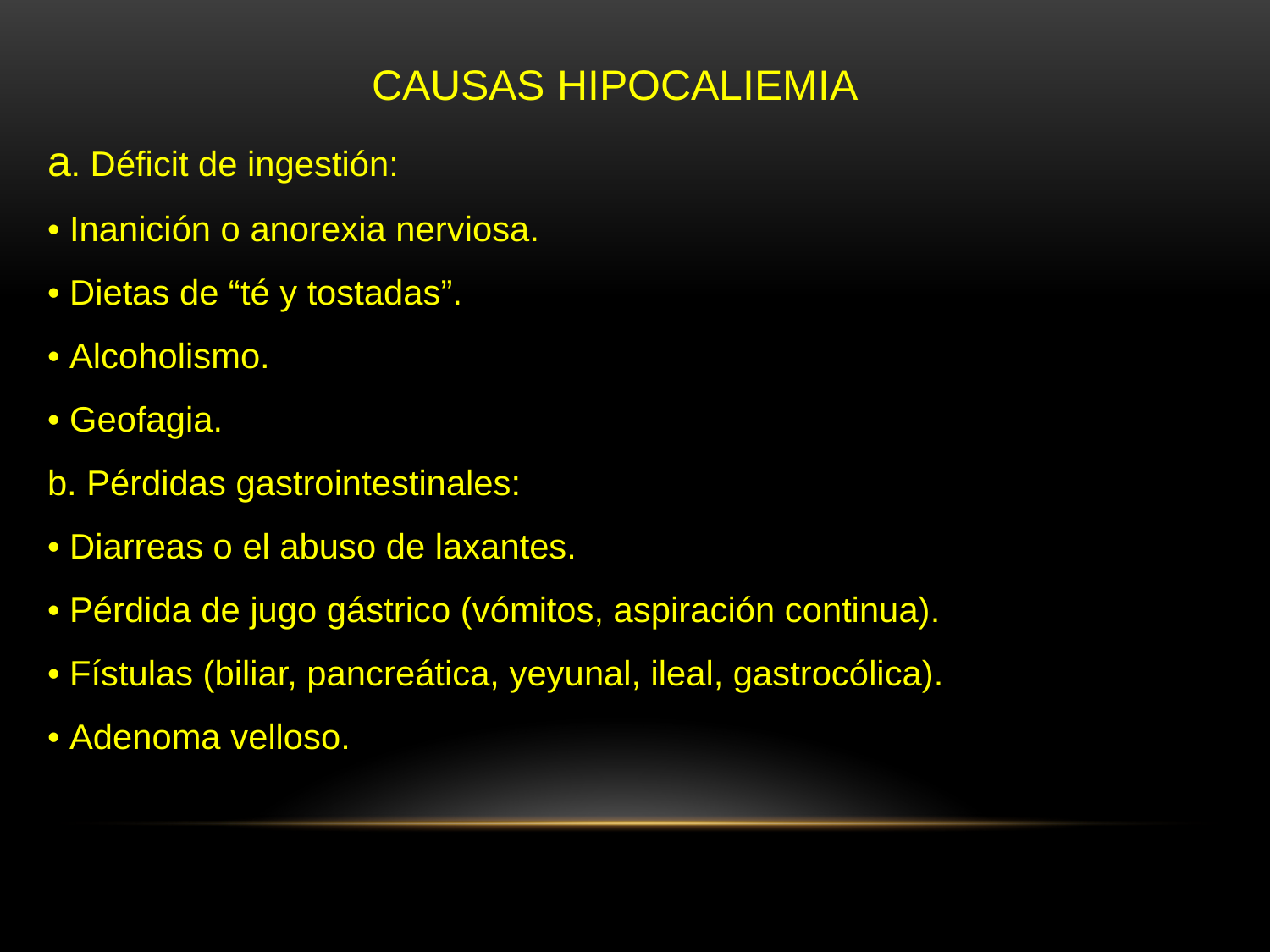

CAUSAS HIPOCALIEMIA
a. Déficit de ingestión:
• Inanición o anorexia nerviosa.
• Dietas de “té y tostadas”.
• Alcoholismo.
• Geofagia.
b. Pérdidas gastrointestinales:
• Diarreas o el abuso de laxantes.
• Pérdida de jugo gástrico (vómitos, aspiración continua).
• Fístulas (biliar, pancreática, yeyunal, ileal, gastrocólica).
• Adenoma velloso.